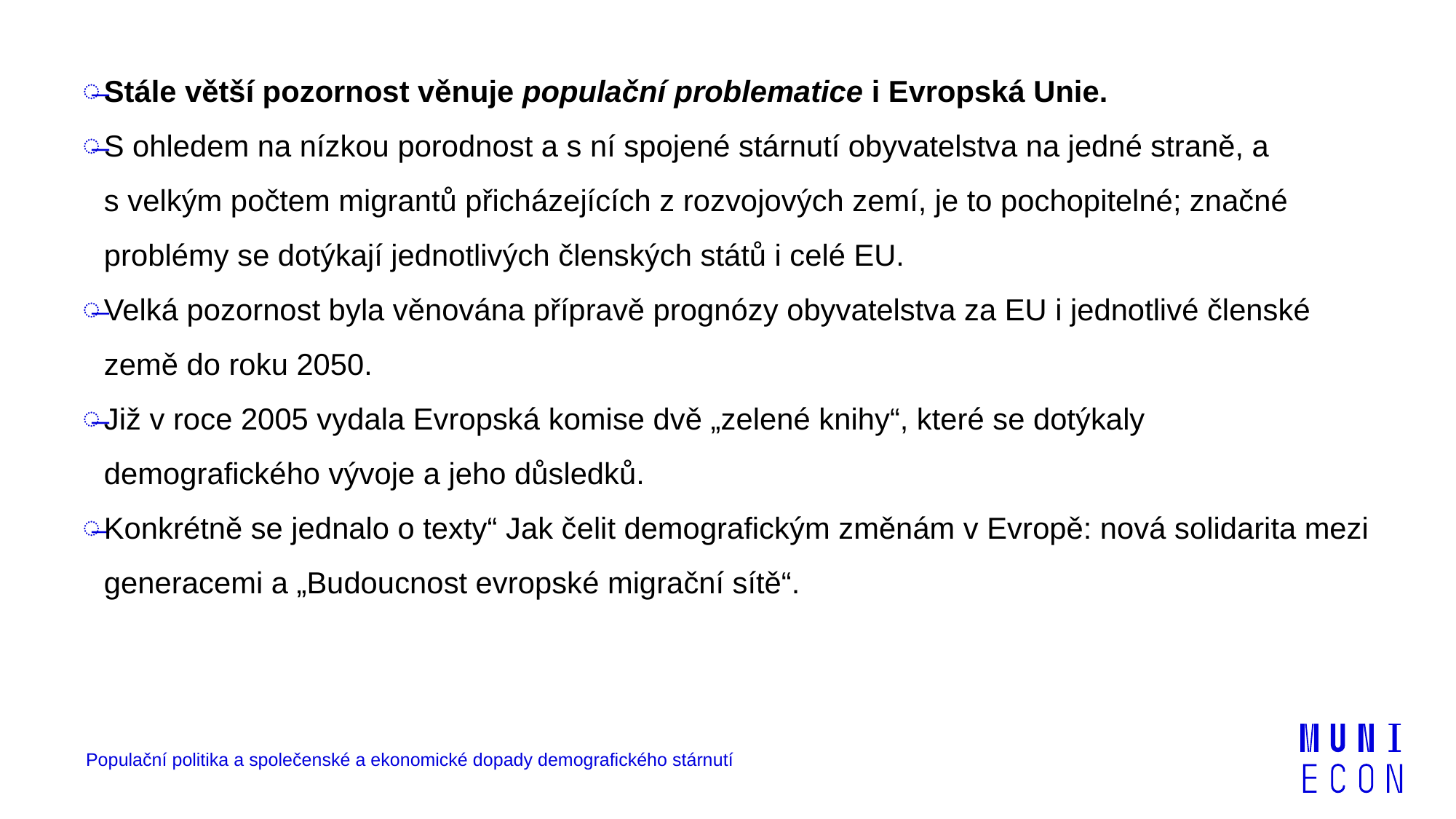

Stále větší pozornost věnuje populační problematice i Evropská Unie.
S ohledem na nízkou porodnost a s ní spojené stárnutí obyvatelstva na jedné straně, a s velkým počtem migrantů přicházejících z rozvojových zemí, je to pochopitelné; značné problémy se dotýkají jednotlivých členských států i celé EU.
Velká pozornost byla věnována přípravě prognózy obyvatelstva za EU i jednotlivé členské země do roku 2050.
Již v roce 2005 vydala Evropská komise dvě „zelené knihy“, které se dotýkaly demografického vývoje a jeho důsledků.
Konkrétně se jednalo o texty“ Jak čelit demografickým změnám v Evropě: nová solidarita mezi generacemi a „Budoucnost evropské migrační sítě“.
Populační politika a společenské a ekonomické dopady demografického stárnutí